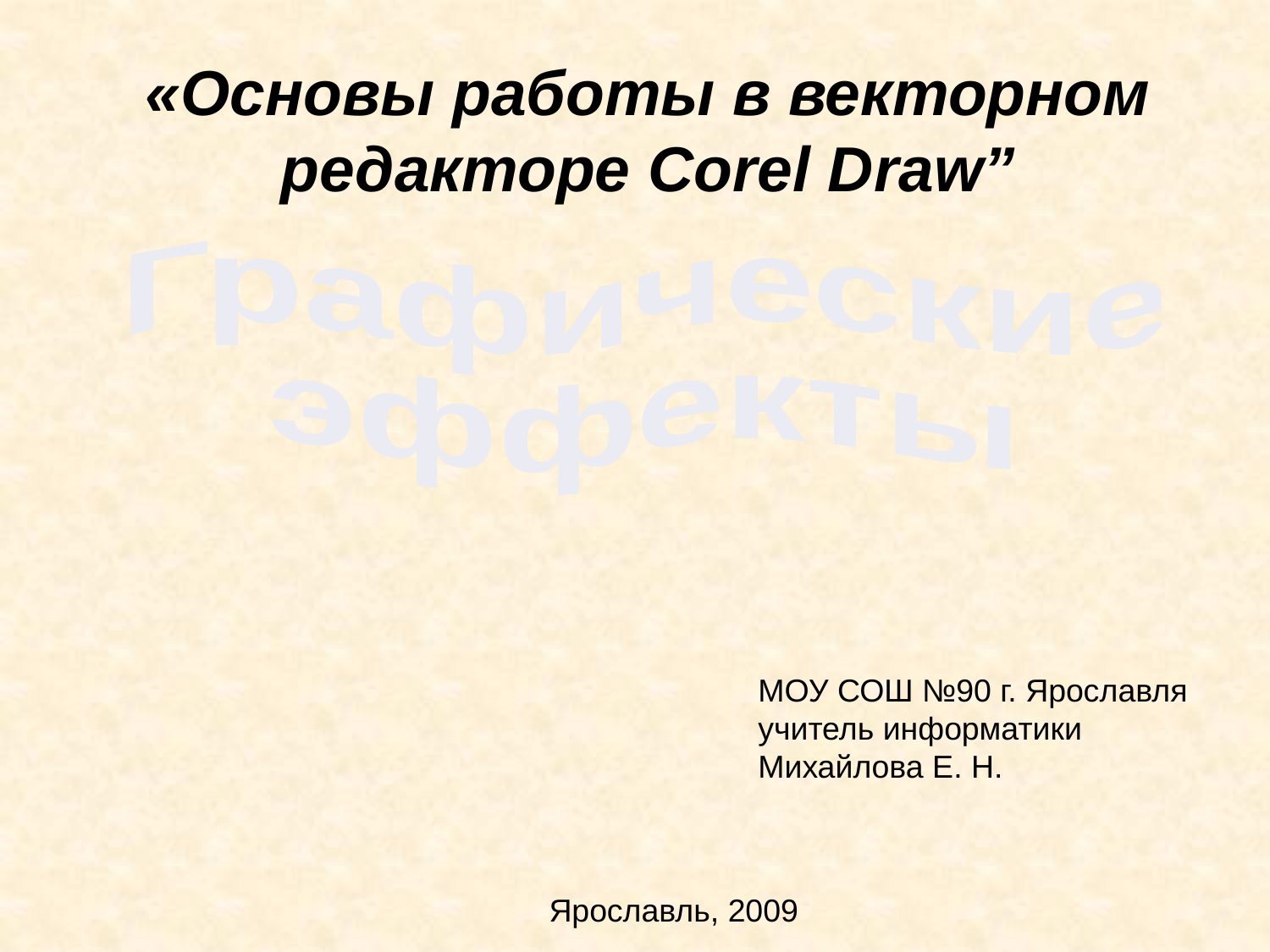

«Основы работы в векторном редакторе Corel Draw”
Графические
эффекты
МОУ СОШ №90 г. Ярославля
учитель информатики
Михайлова Е. Н.
Ярославль, 2009